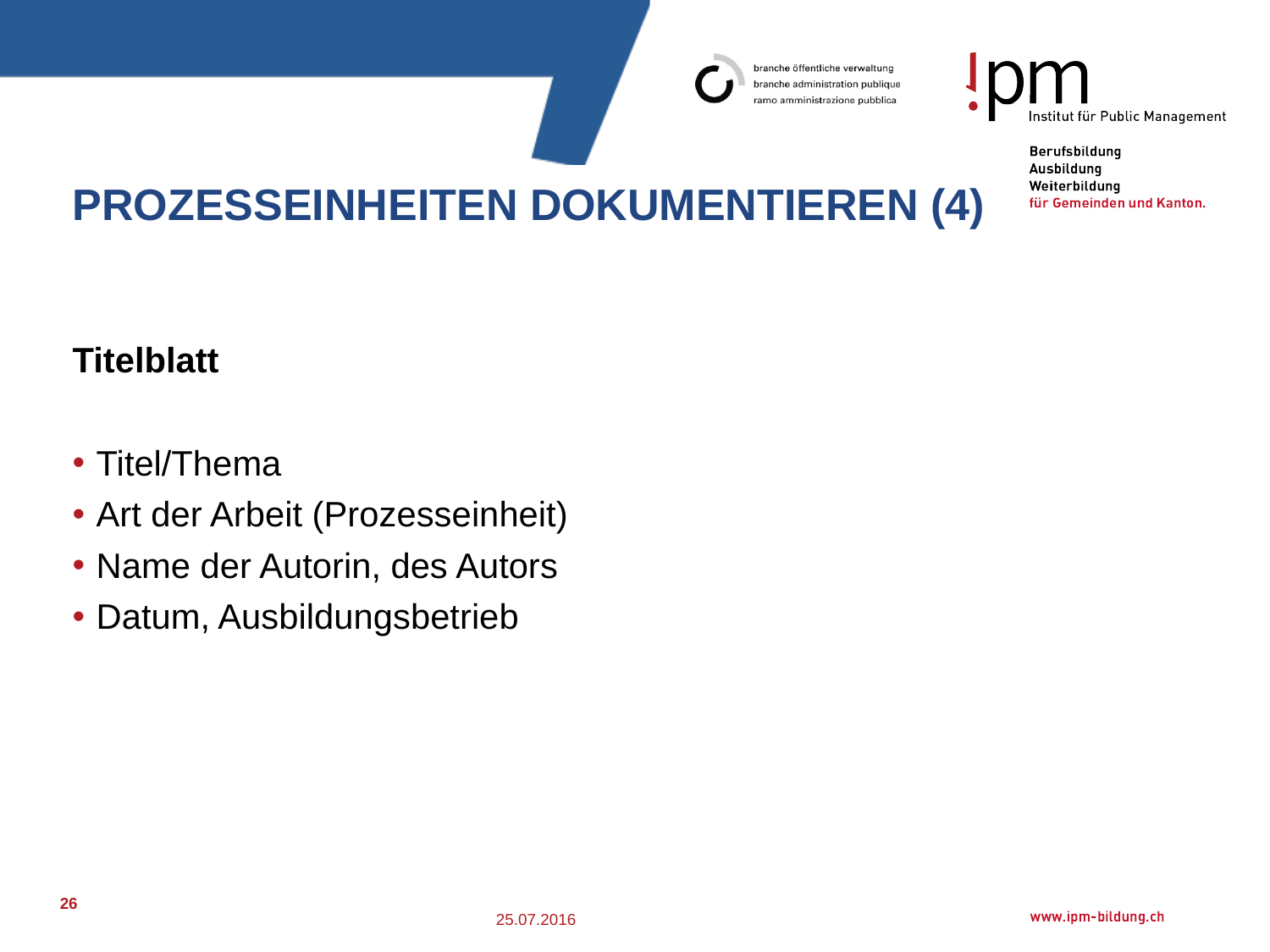

# Prozesseinheiten dokumentieren (4)
Titelblatt

Titel/Thema
Art der Arbeit (Prozesseinheit)
Name der Autorin, des Autors
Datum, Ausbildungsbetrieb
26
25.07.2016